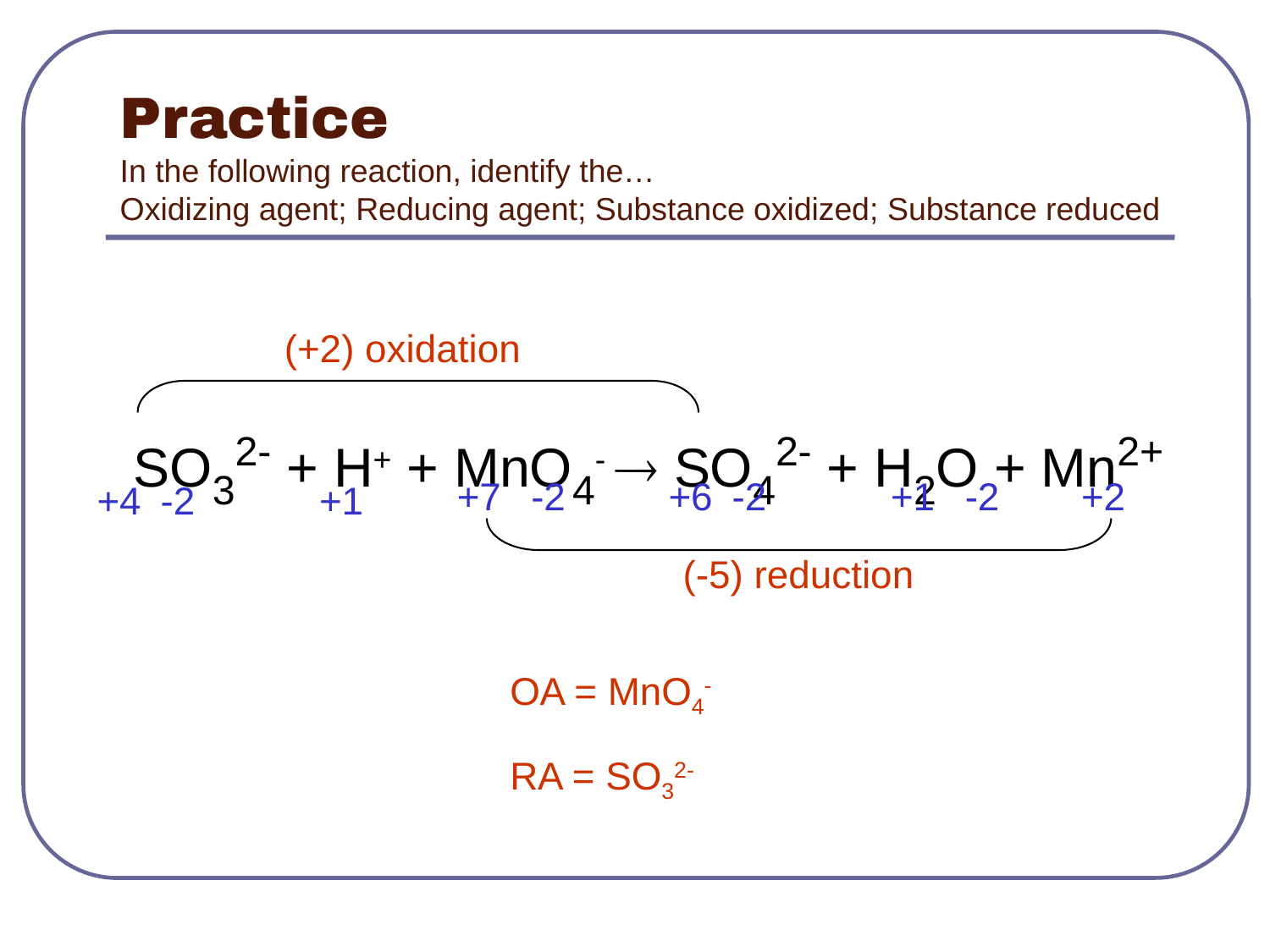

# Practice In the following reaction, identify the… Oxidizing agent; Reducing agent; Substance oxidized; Substance reduced

SO32- + H+ + MnO4- → SO42- + H2O + Mn2+
(+2) oxidation
+7
-2
+6
-2
+1
-2
+2
+4
-2
+1
(-5) reduction
OA = MnO4-
RA = SO32-